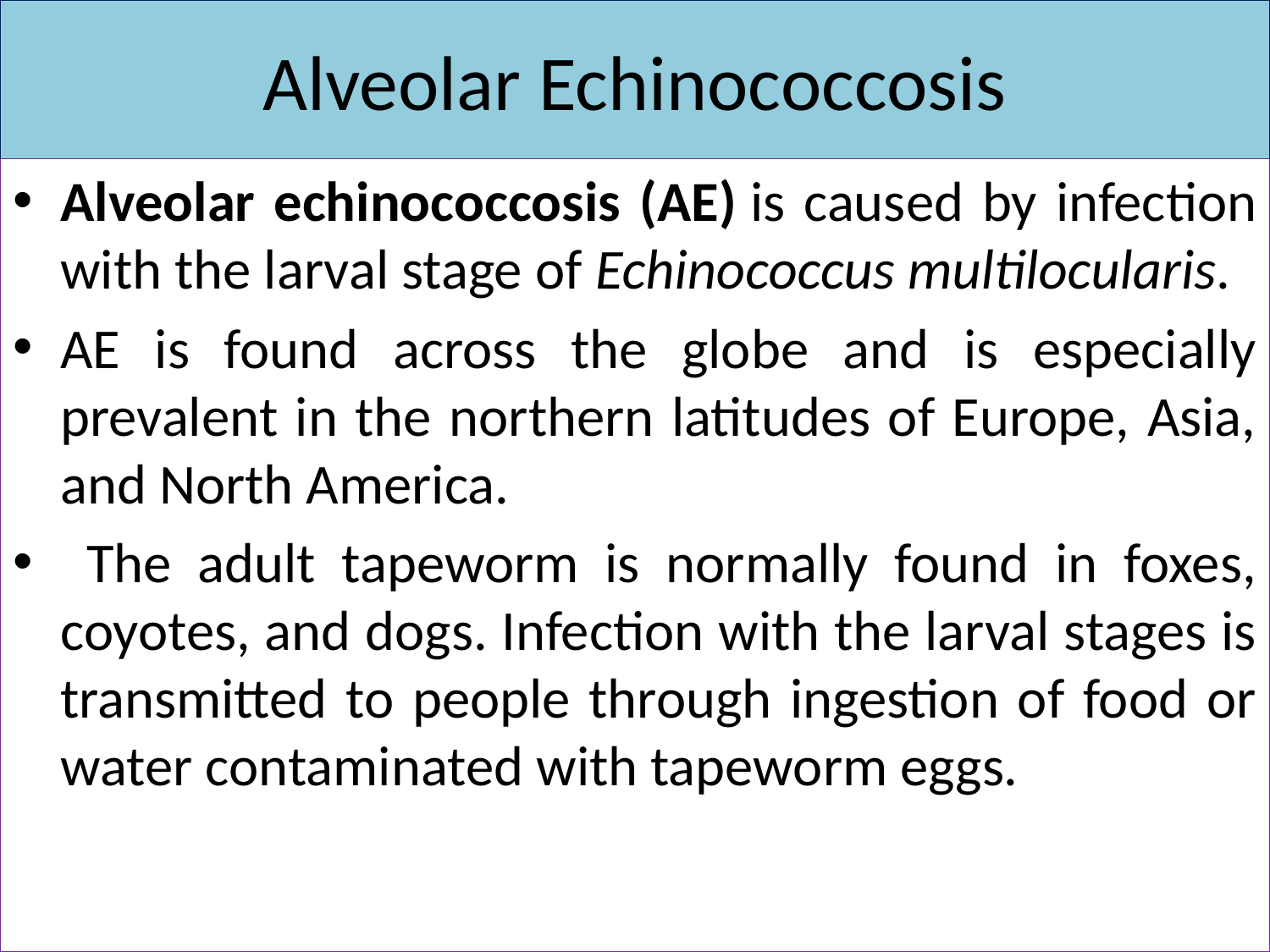

# Alveolar Echinococcosis
Alveolar echinococcosis (AE) is caused by infection with the larval stage of Echinococcus multilocularis.
AE is found across the globe and is especially prevalent in the northern latitudes of Europe, Asia, and North America.
 The adult tapeworm is normally found in foxes, coyotes, and dogs. Infection with the larval stages is transmitted to people through ingestion of food or water contaminated with tapeworm eggs.